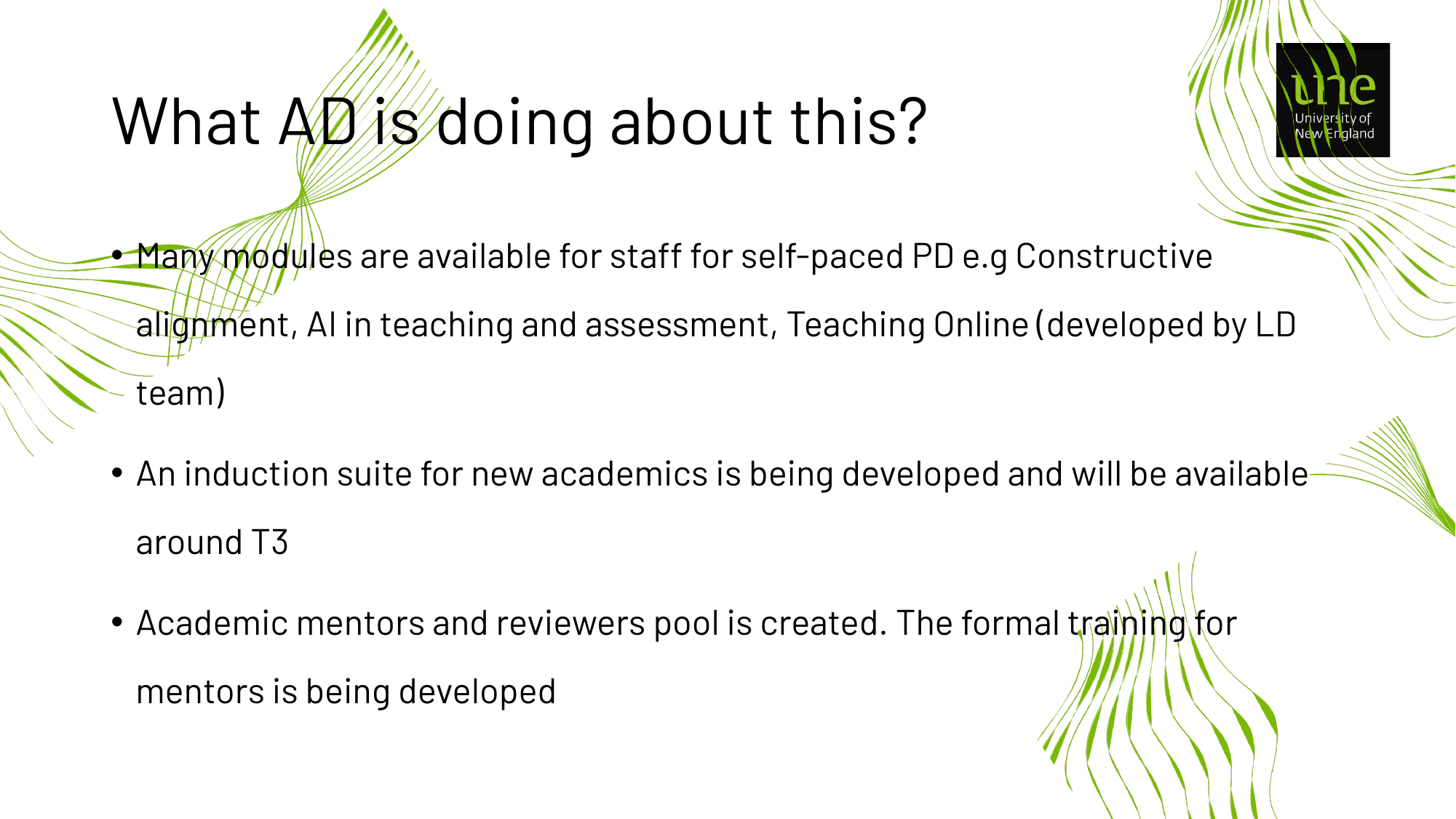

# What AD is doing about this?
Many modules are available for staff for self-paced PD e.g Constructive alignment, AI in teaching and assessment, Teaching Online (developed by LD team)
An induction suite for new academics is being developed and will be available around T3
Academic mentors and reviewers pool is created. The formal training for mentors is being developed